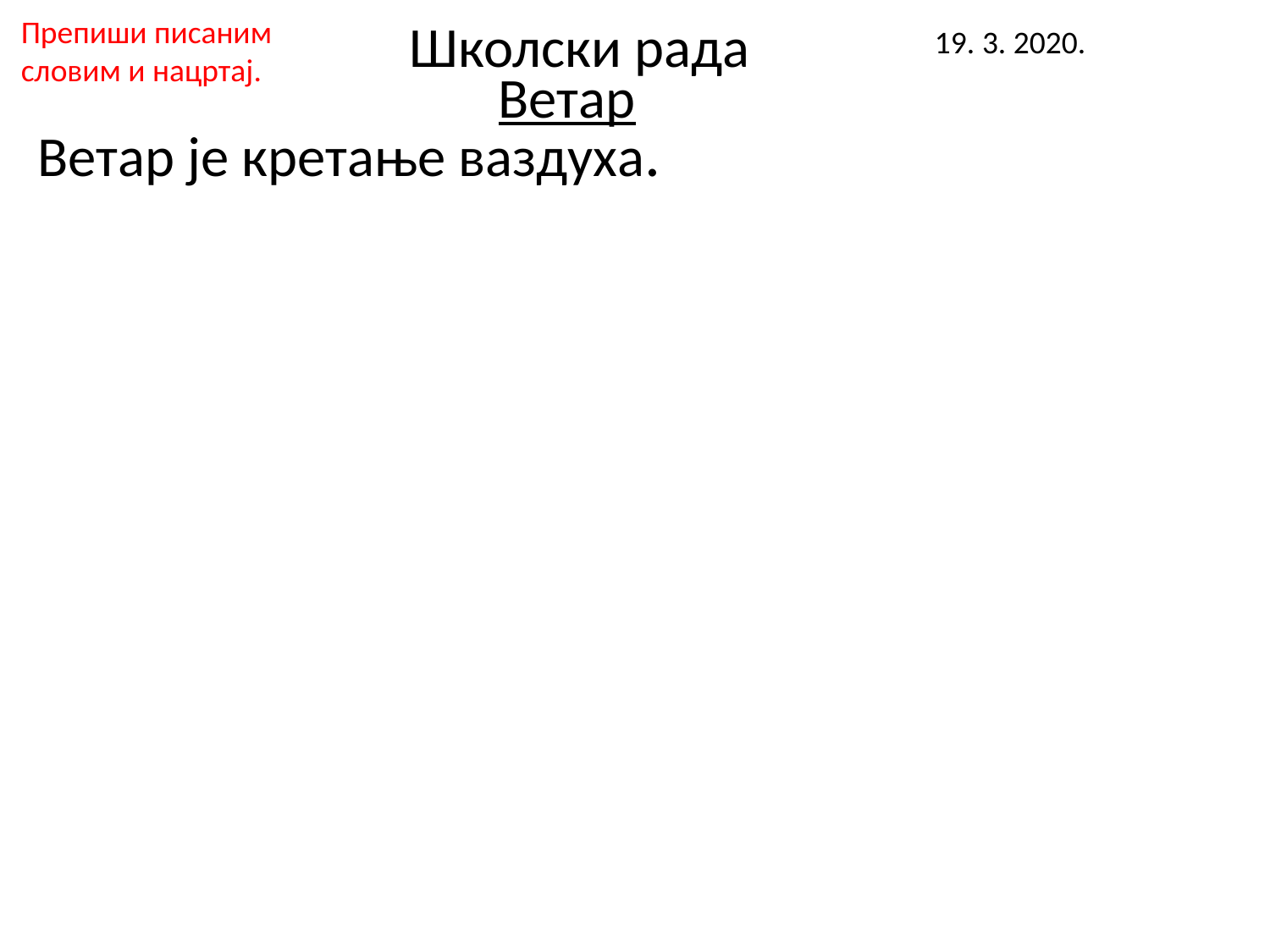

# Школски рада
Препиши писаним
словим и нацртај.
19. 3. 2020.
Ветар
Ветар је кретање ваздуха.